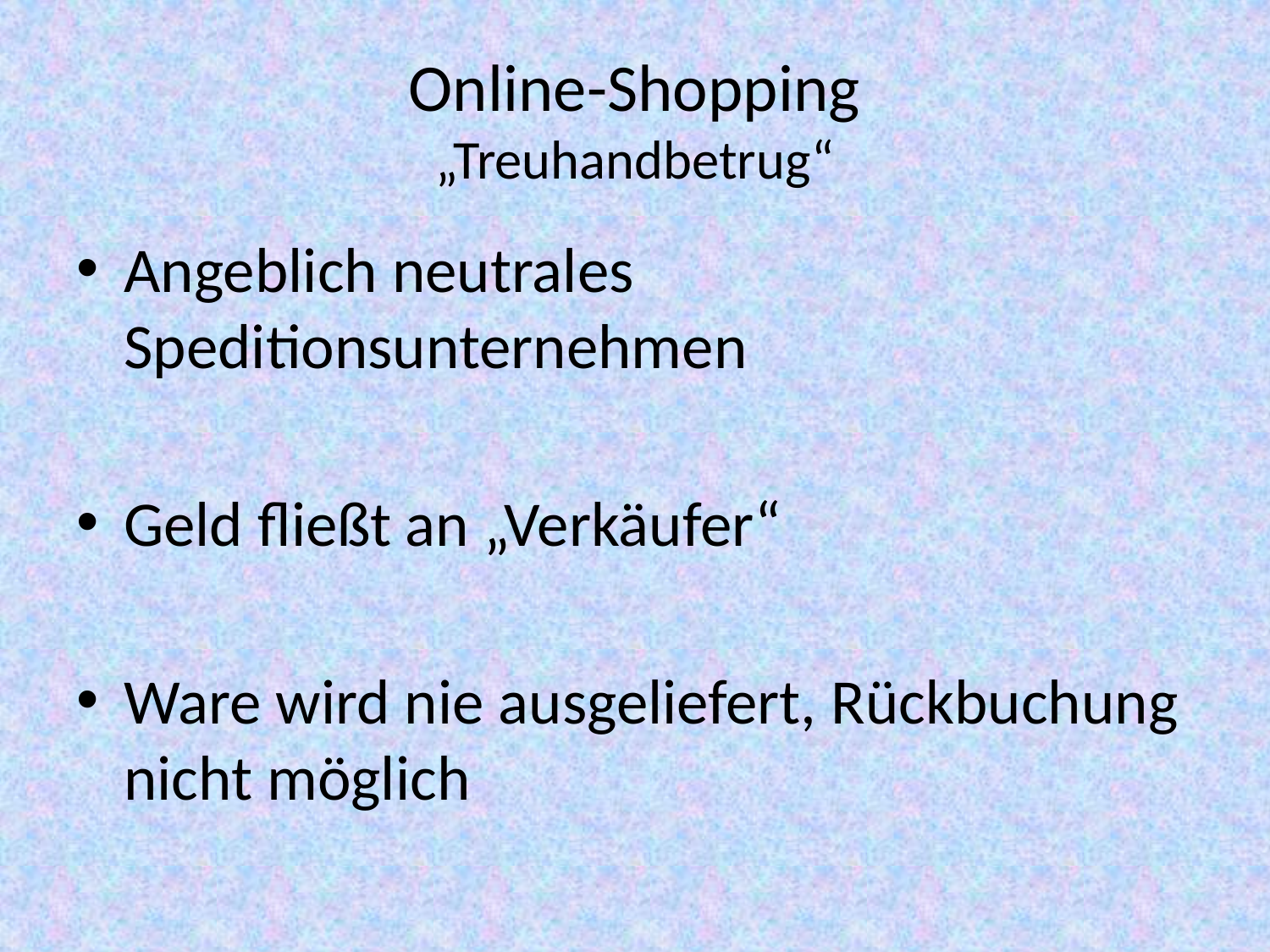

# Online-Shopping „Treuhandbetrug“
Angeblich neutrales Speditionsunternehmen

Geld fließt an „Verkäufer“

Ware wird nie ausgeliefert, Rückbuchung nicht möglich